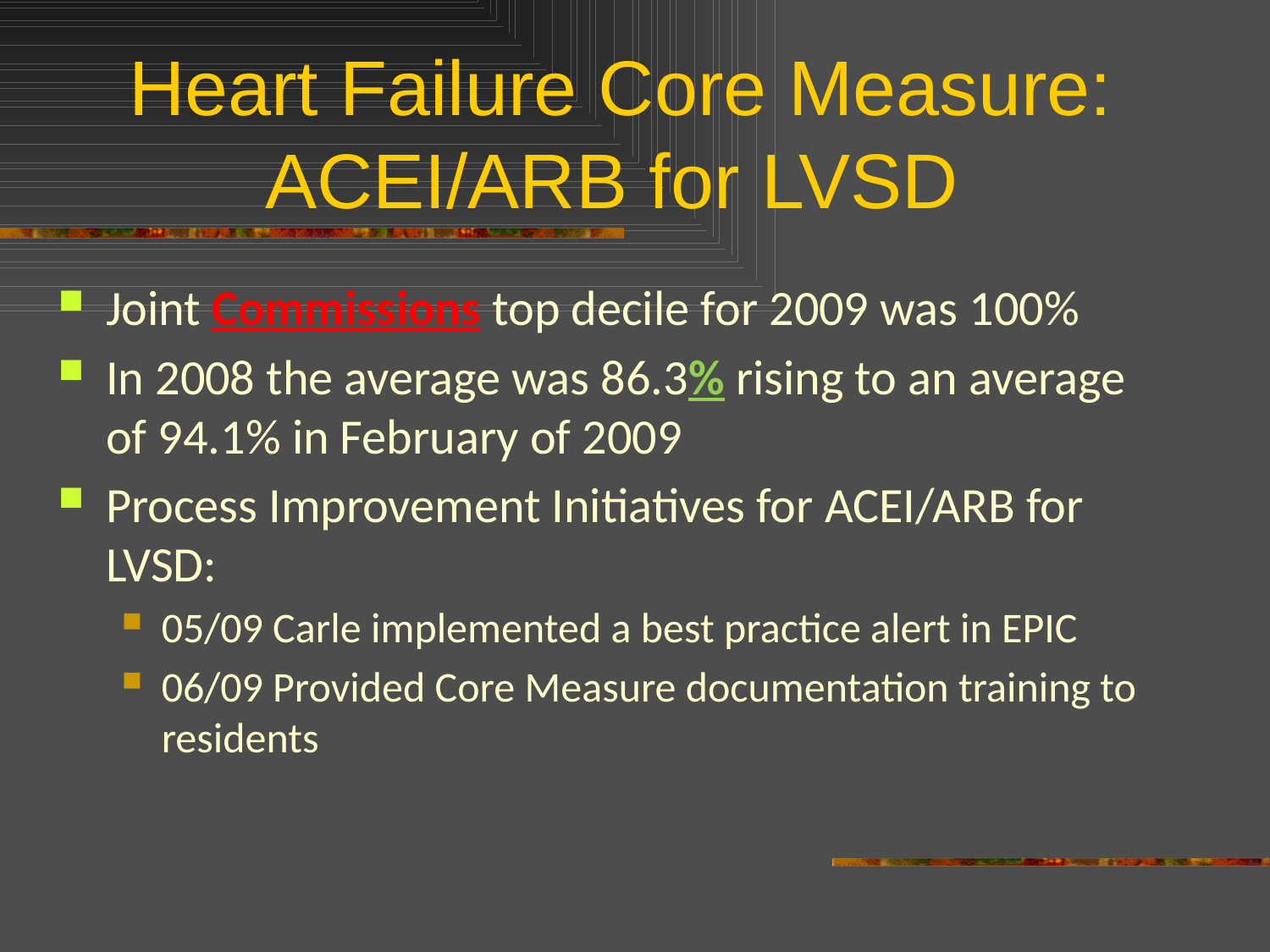

# Heart Failure Core Measure: ACEI/ARB for LVSD
Joint Commissions top decile for 2009 was 100%
In 2008 the average was 86.3% rising to an average of 94.1% in February of 2009
Process Improvement Initiatives for ACEI/ARB for LVSD:
05/09 Carle implemented a best practice alert in EPIC
06/09 Provided Core Measure documentation training to residents